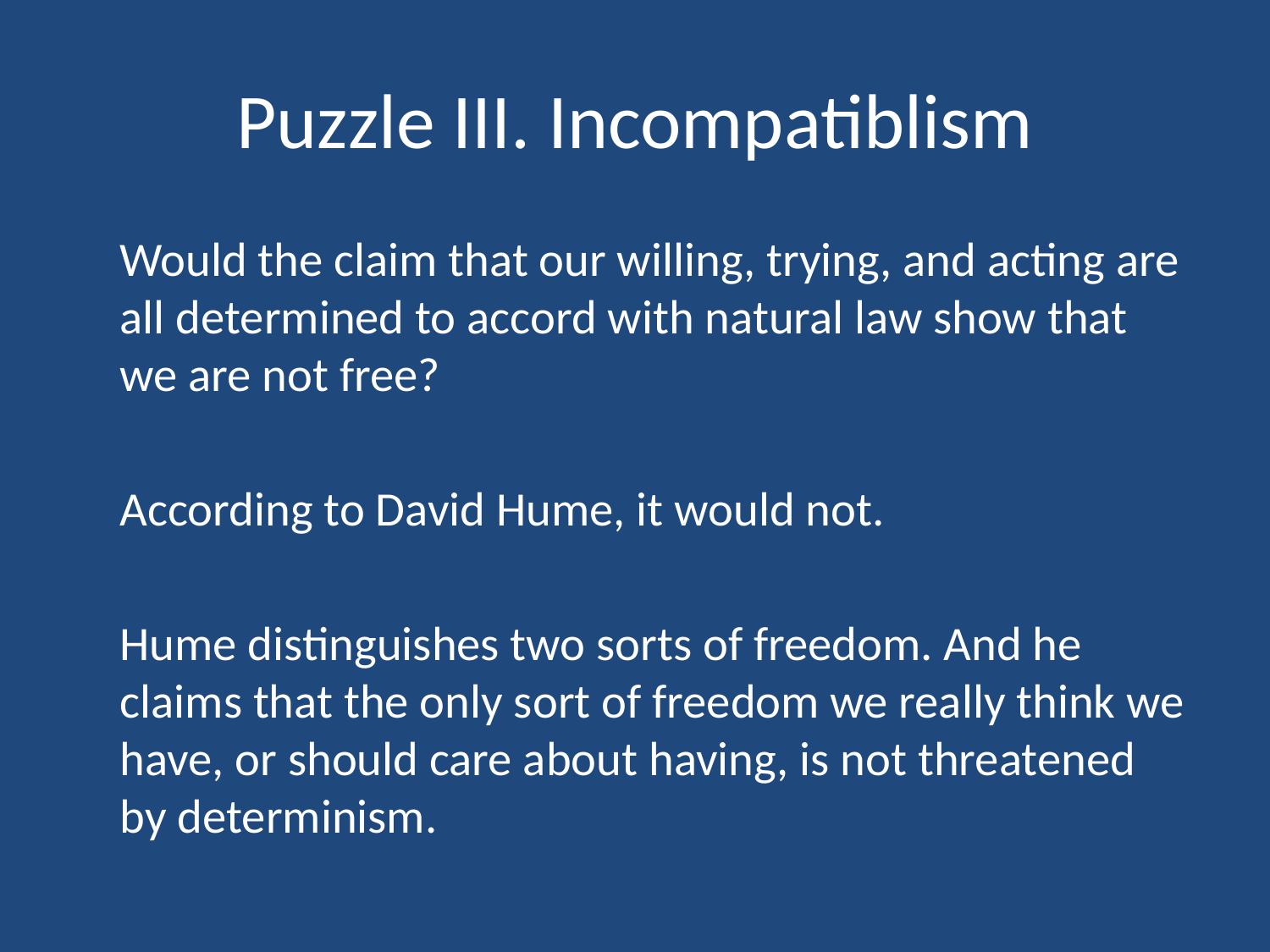

# Puzzle III. Incompatiblism
	Would the claim that our willing, trying, and acting are all determined to accord with natural law show that we are not free?

	According to David Hume, it would not.

	Hume distinguishes two sorts of freedom. And he claims that the only sort of freedom we really think we have, or should care about having, is not threatened by determinism.